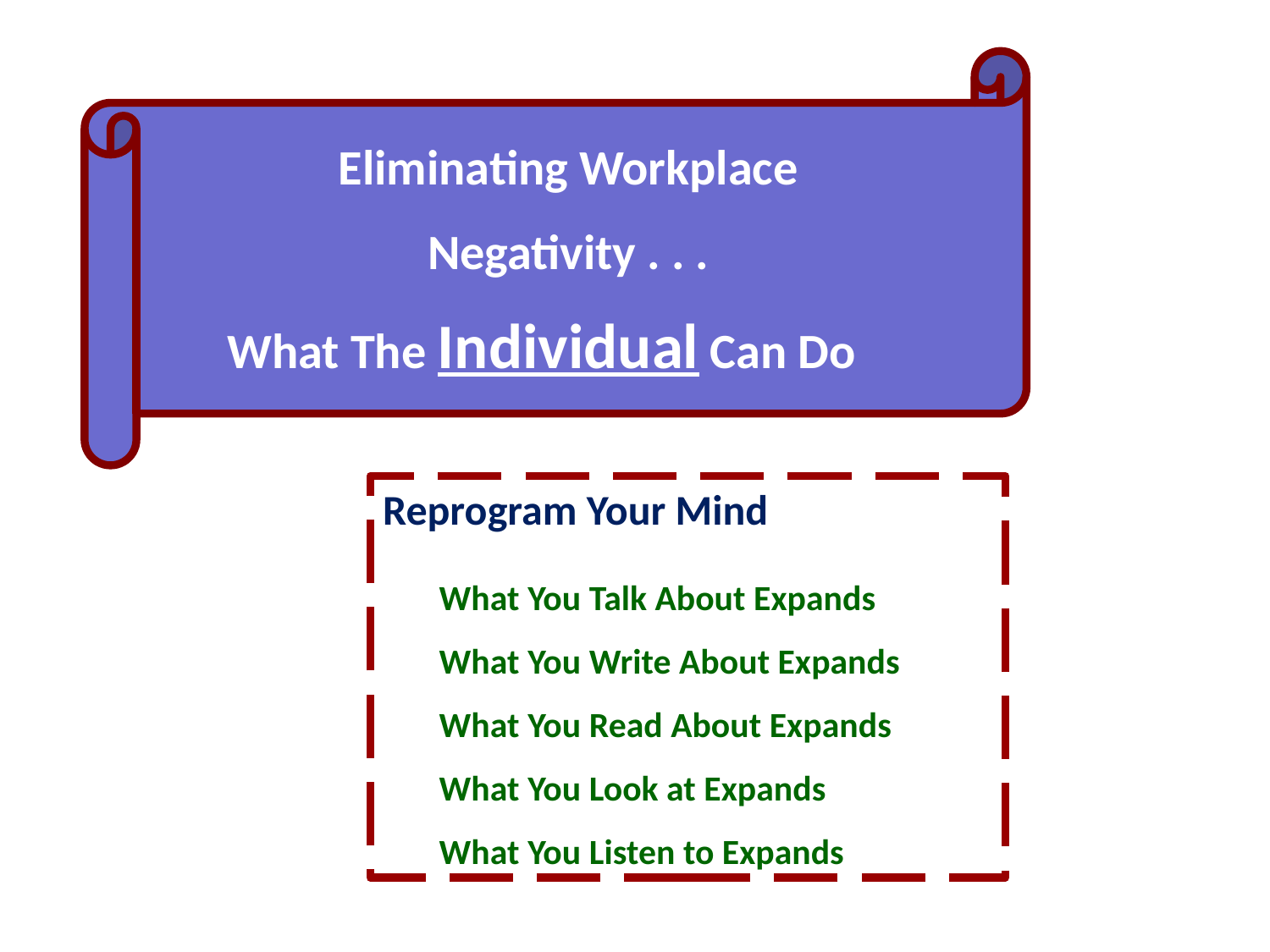

Eliminating Workplace

 Negativity . . .

       What The Individual Can Do
Reprogram Your Mind

       What You Talk About Expands
       What You Write About Expands
       What You Read About Expands
       What You Look at Expands
       What You Listen to Expands